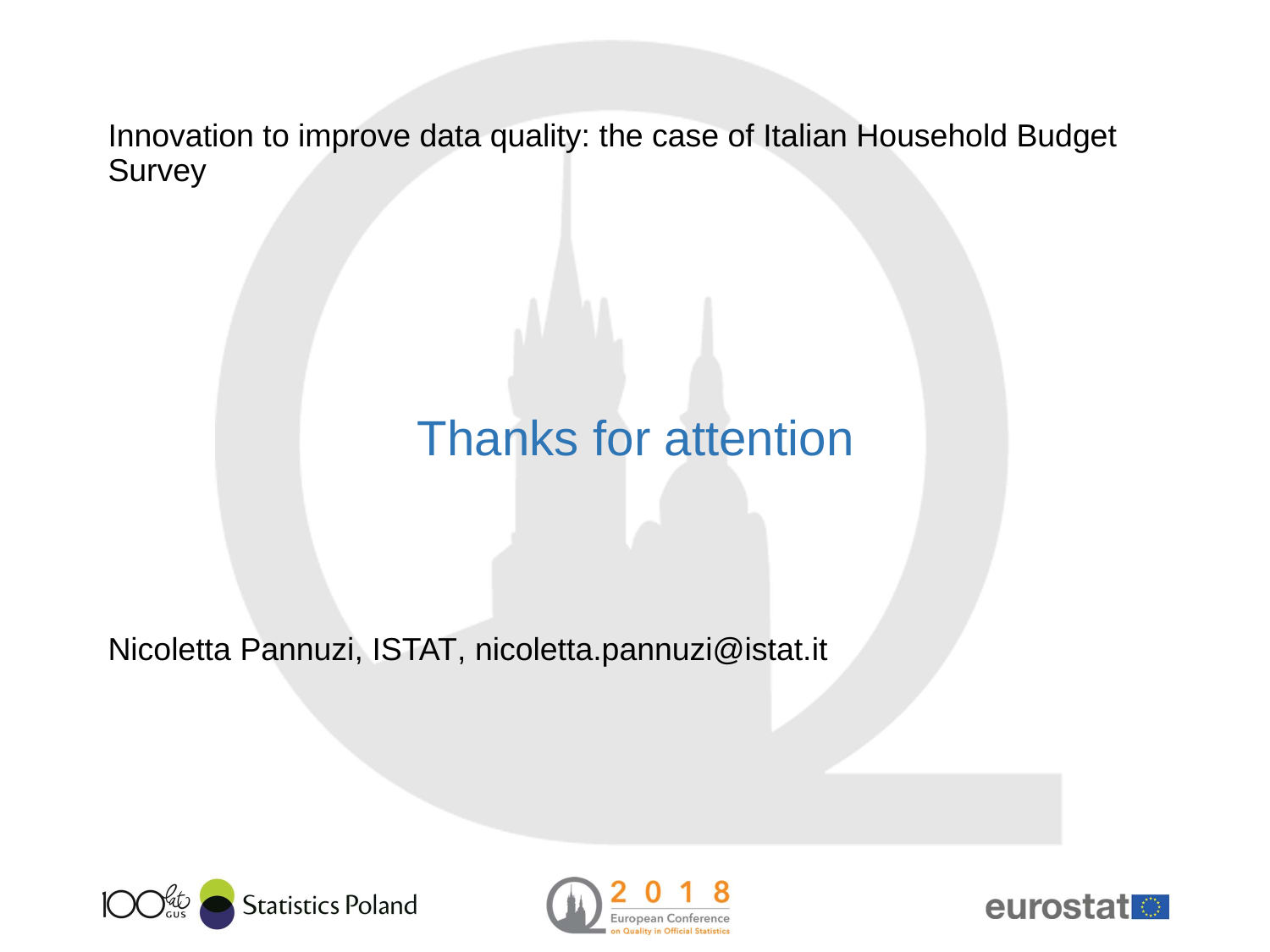

# Innovation to improve data quality: the case of Italian Household Budget Survey
Thanks for attention
Nicoletta Pannuzi, ISTAT, nicoletta.pannuzi@istat.it